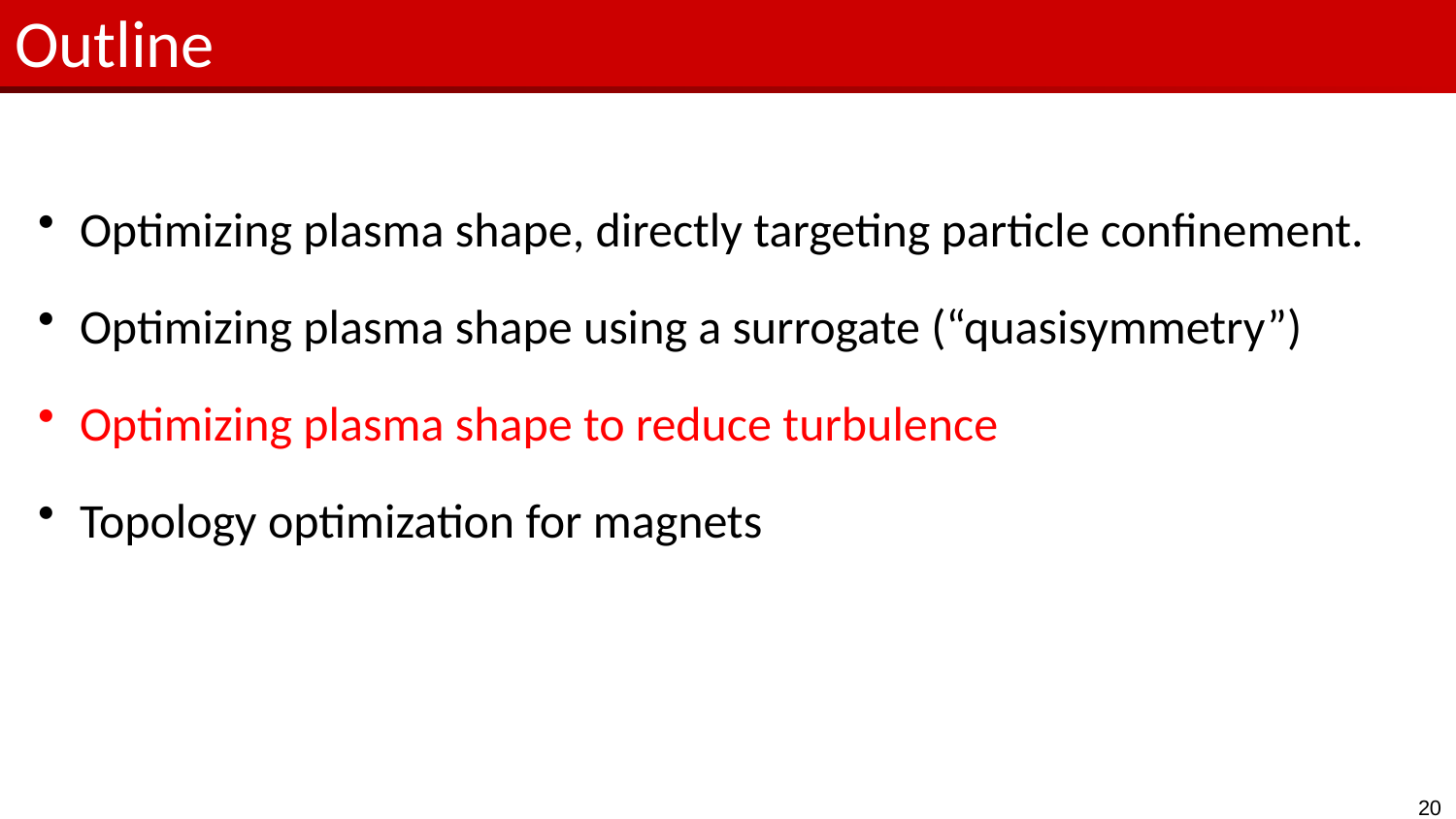

# Outline
Optimizing plasma shape, directly targeting particle confinement.
Optimizing plasma shape using a surrogate (“quasisymmetry”)
Optimizing plasma shape to reduce turbulence
Topology optimization for magnets
20